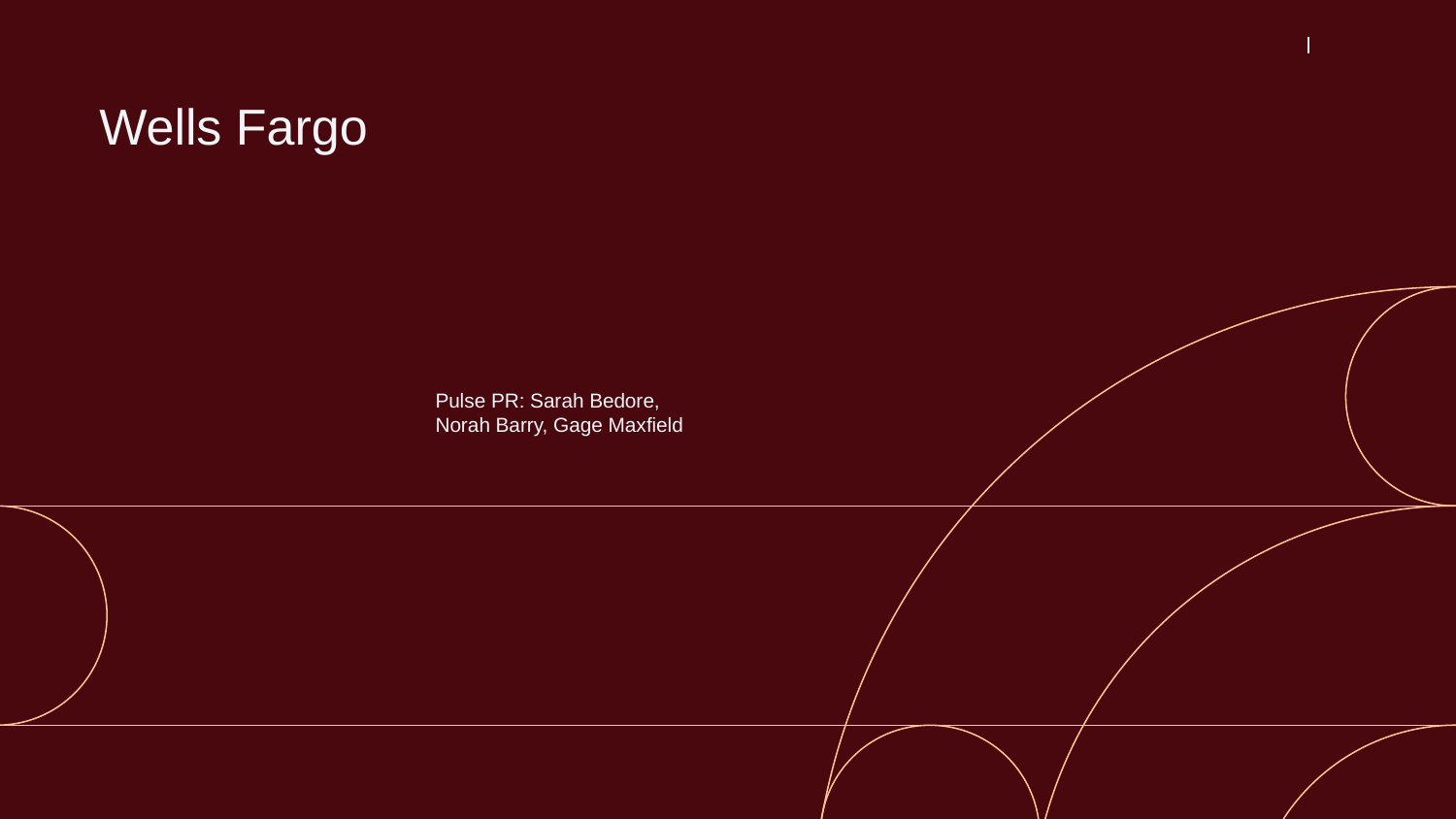

Wells Fargo
Pulse PR: Sarah Bedore, Norah Barry, Gage Maxfield